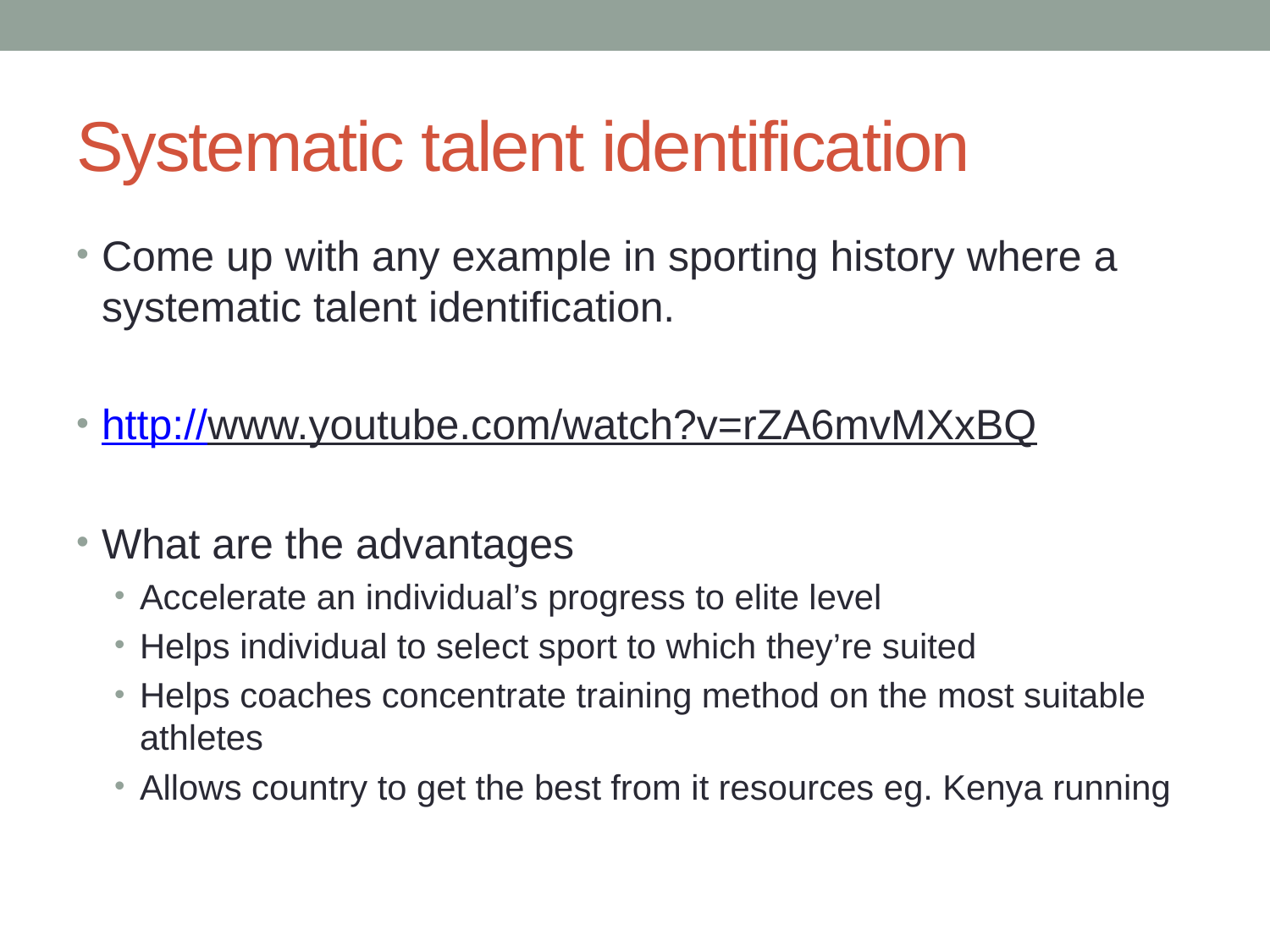

# Systematic talent identification
Come up with any example in sporting history where a systematic talent identification.

http://www.youtube.com/watch?v=rZA6mvMXxBQ

What are the advantages
Accelerate an individual’s progress to elite level
Helps individual to select sport to which they’re suited
Helps coaches concentrate training method on the most suitable athletes
Allows country to get the best from it resources eg. Kenya running